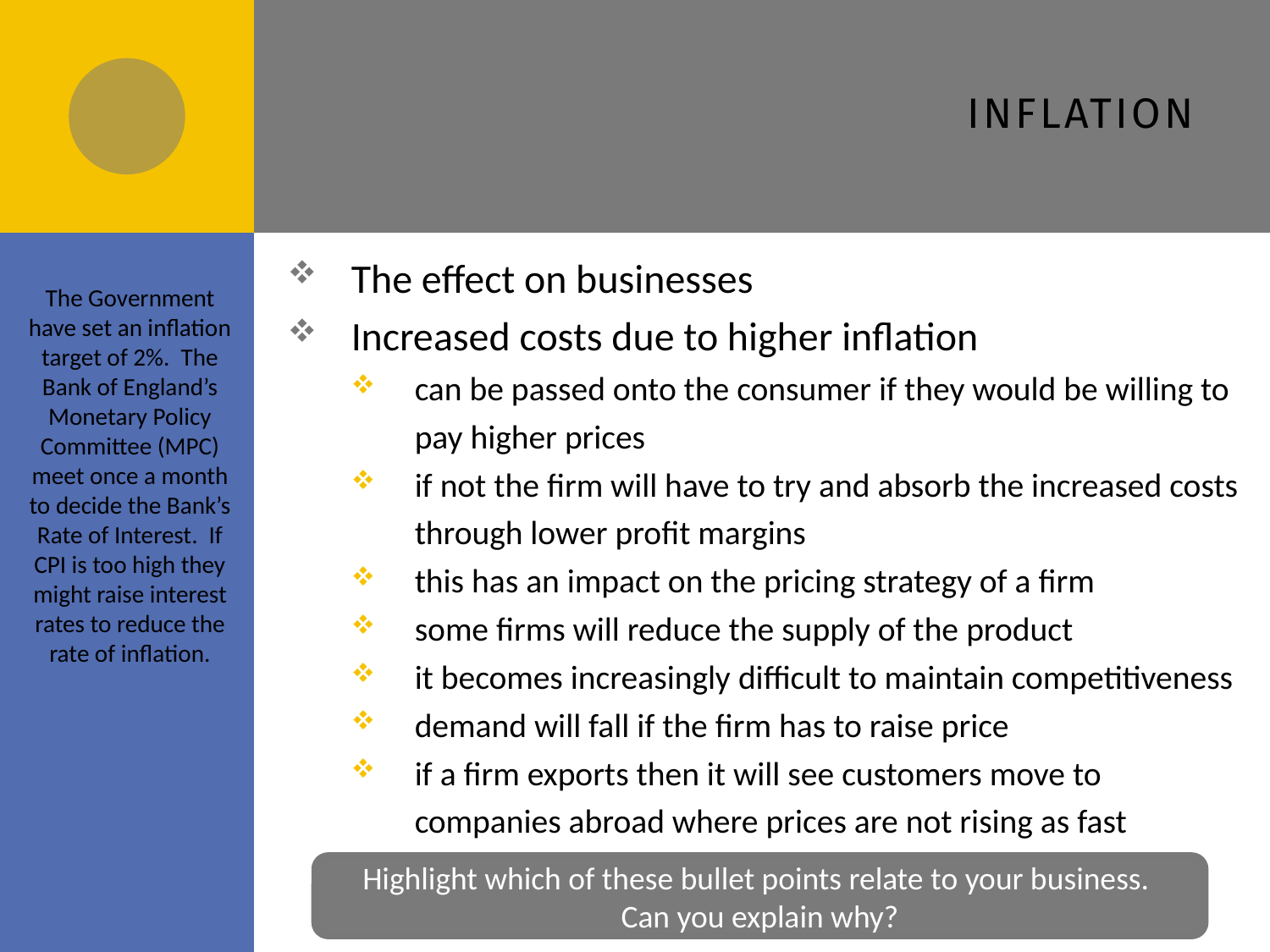

# Inflation
The effect on businesses
Increased costs due to higher inflation
can be passed onto the consumer if they would be willing to pay higher prices
if not the firm will have to try and absorb the increased costs through lower profit margins
this has an impact on the pricing strategy of a firm
some firms will reduce the supply of the product
it becomes increasingly difficult to maintain competitiveness
demand will fall if the firm has to raise price
if a firm exports then it will see customers move to companies abroad where prices are not rising as fast

The Government have set an inflation target of 2%.  The Bank of England’s Monetary Policy Committee (MPC) meet once a month to decide the Bank’s Rate of Interest.  If CPI is too high they might raise interest rates to reduce the rate of inflation.

Highlight which of these bullet points relate to your business.
Can you explain why?